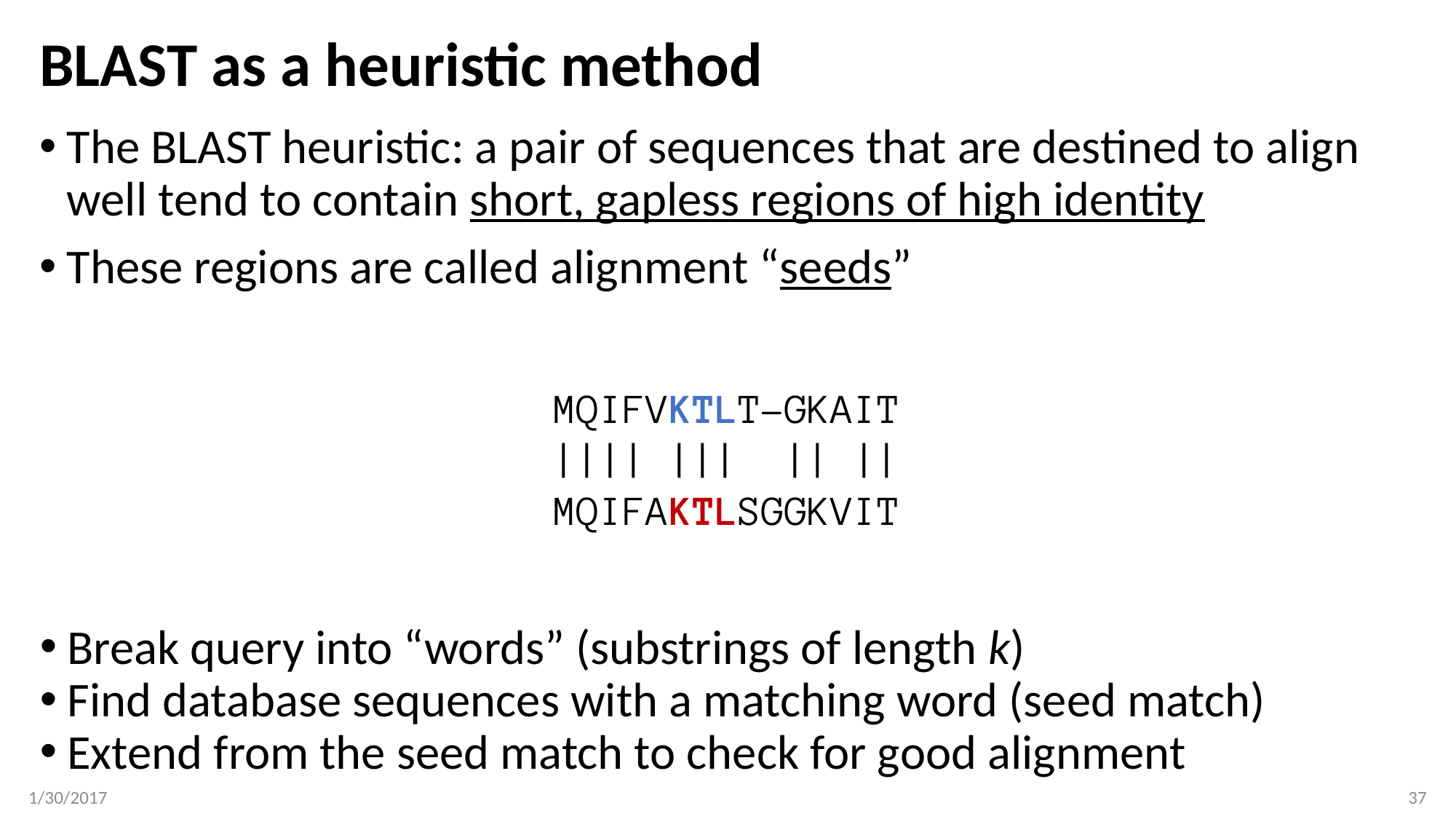

# BLAST as a heuristic method
The BLAST heuristic: a pair of sequences that are destined to align well tend to contain short, gapless regions of high identity
These regions are called alignment “seeds”
MQIFVKTLT-GKAIT
|||| |||  || ||
MQIFAKTLSGGKVIT
Break query into “words” (substrings of length k)
Find database sequences with a matching word (seed match)
Extend from the seed match to check for good alignment
1/30/2017
37